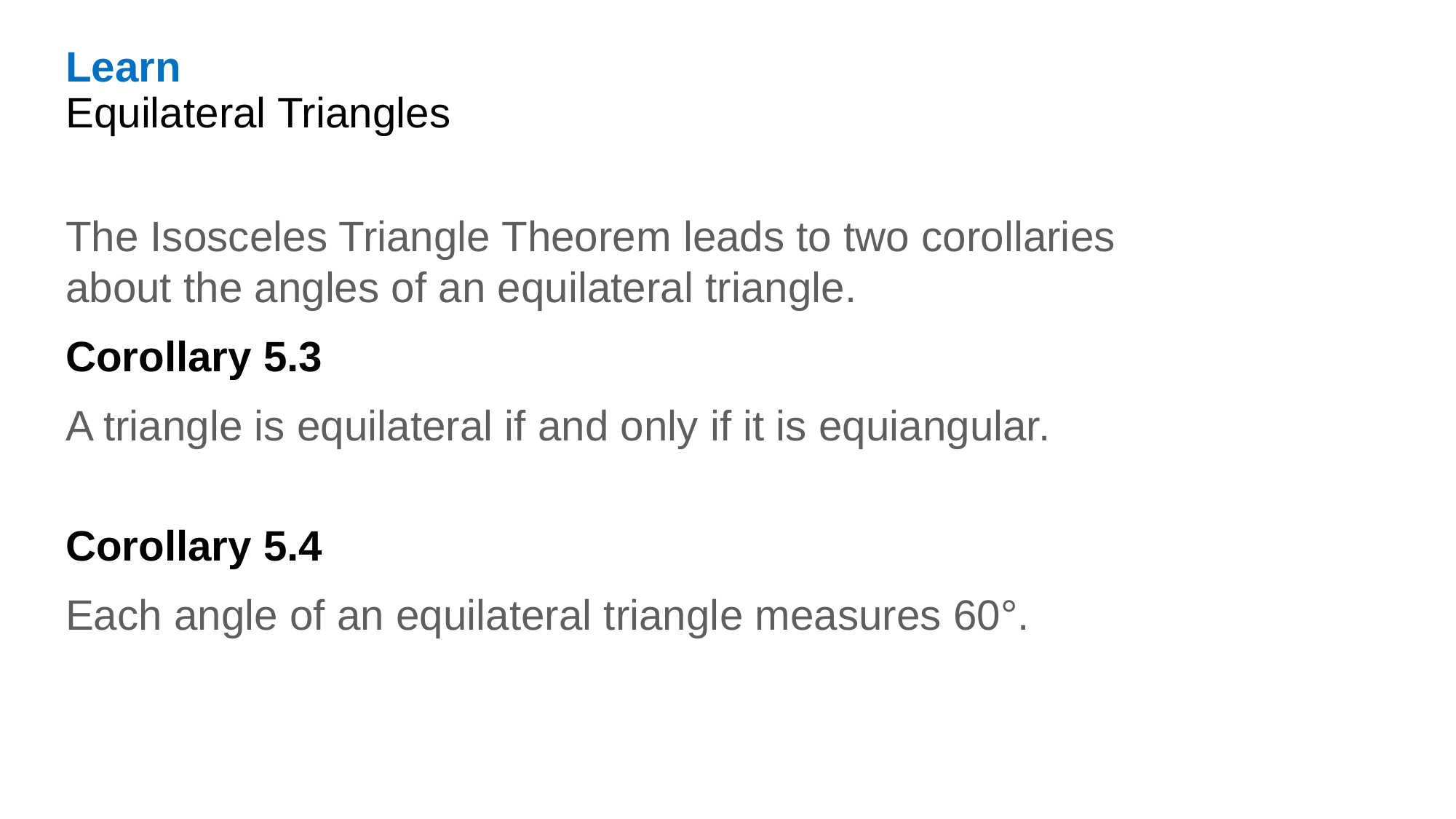

Learn
Equilateral Triangles
The Isosceles Triangle Theorem leads to two corollaries about the angles of an equilateral triangle.
Corollary 5.3
A triangle is equilateral if and only if it is equiangular.
Corollary 5.4
Each angle of an equilateral triangle measures 60°.